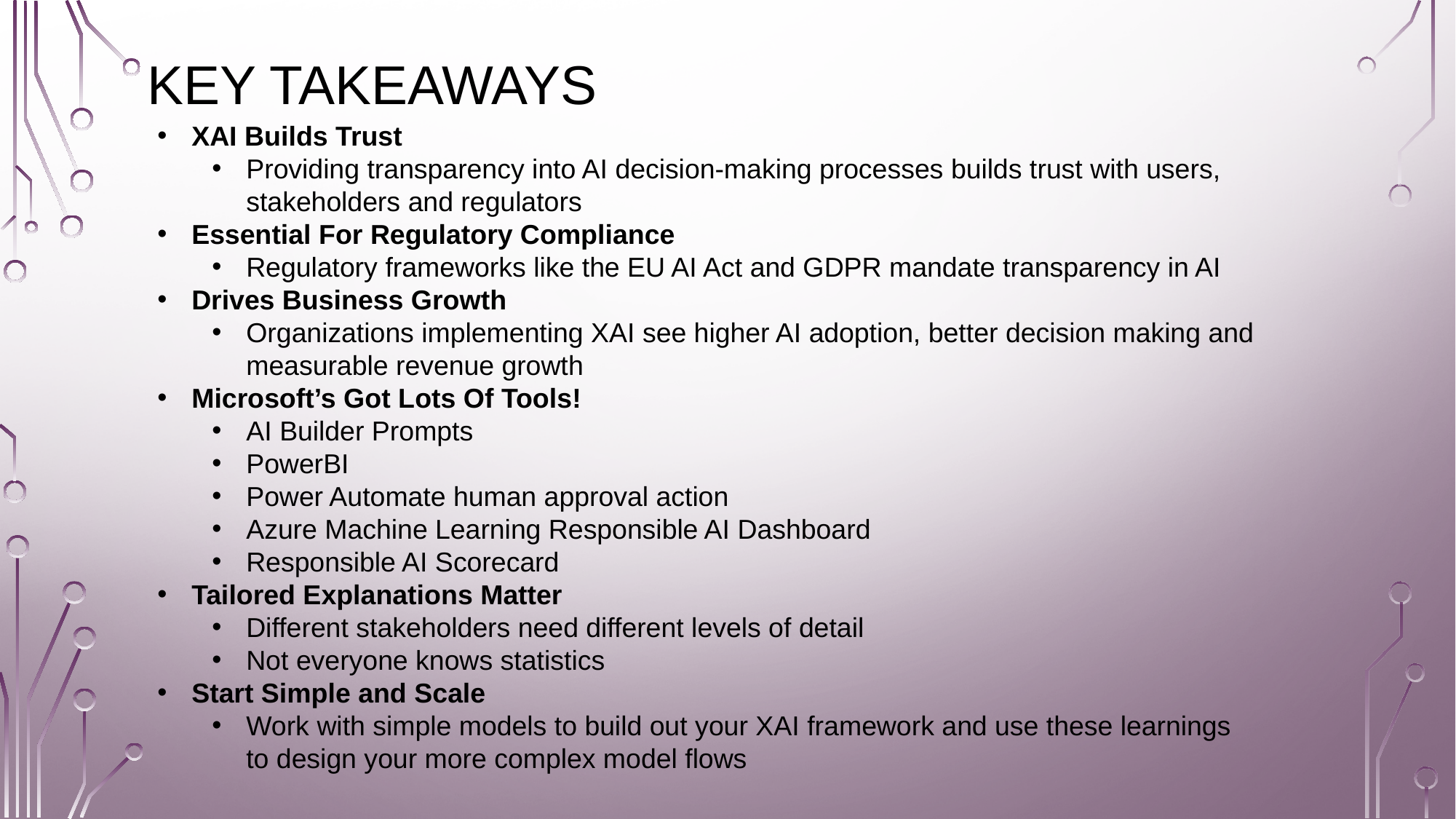

# Key Takeaways
XAI Builds Trust
Providing transparency into AI decision-making processes builds trust with users, stakeholders and regulators
Essential For Regulatory Compliance
Regulatory frameworks like the EU AI Act and GDPR mandate transparency in AI
Drives Business Growth
Organizations implementing XAI see higher AI adoption, better decision making and measurable revenue growth
Microsoft’s Got Lots Of Tools!
AI Builder Prompts
PowerBI
Power Automate human approval action
Azure Machine Learning Responsible AI Dashboard
Responsible AI Scorecard
Tailored Explanations Matter
Different stakeholders need different levels of detail
Not everyone knows statistics
Start Simple and Scale
Work with simple models to build out your XAI framework and use these learnings to design your more complex model flows